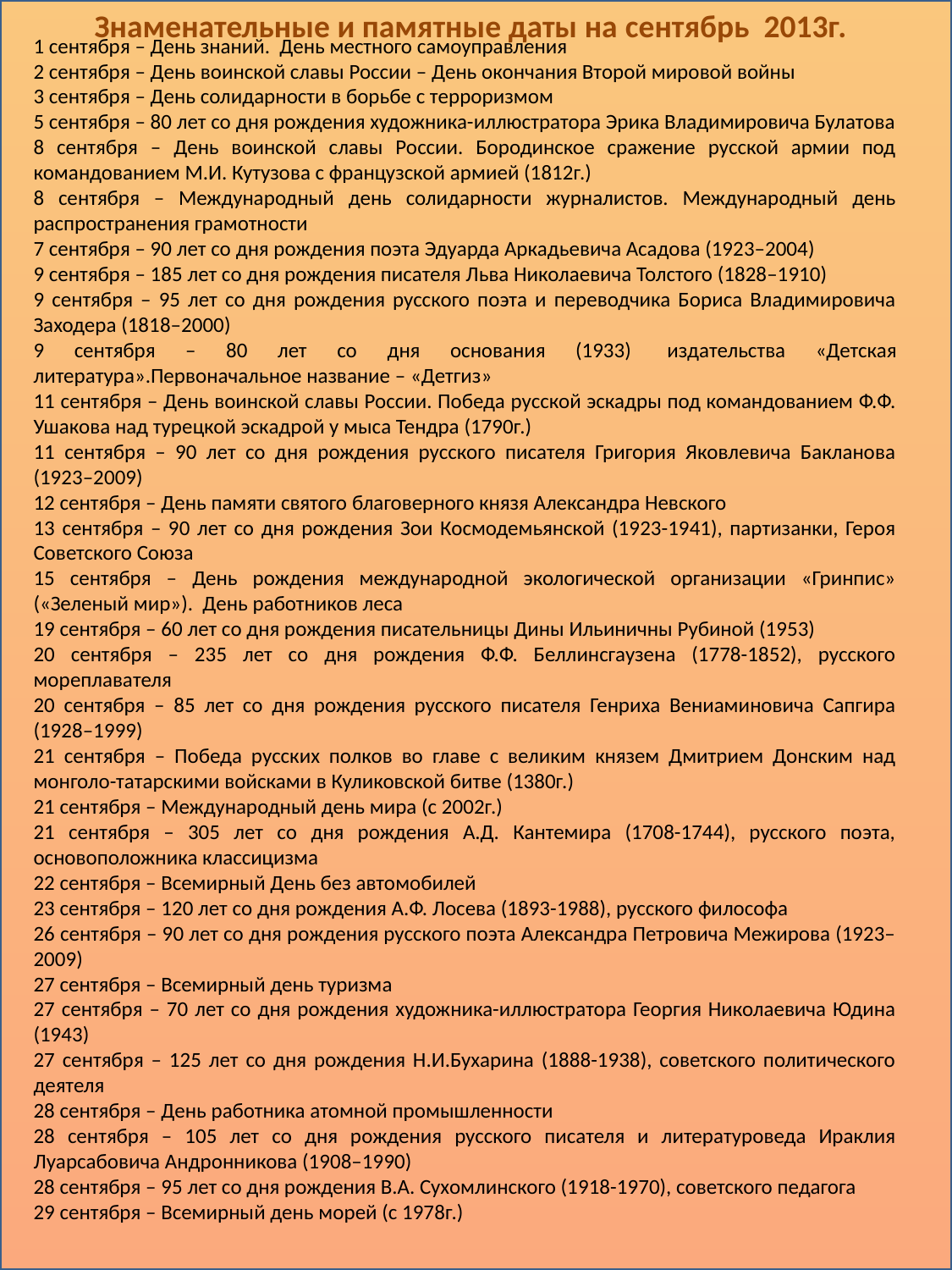

Знаменательные и памятные даты на cентябрь  2013г.
1 сентября – День знаний.  День местного самоуправления
2 сентября – День воинской славы России – День окончания Второй мировой войны
3 сентября – День солидарности в борьбе с терроризмом
5 сентября – 80 лет со дня рождения художника-иллюстратора Эрика Владимировича Булатова
8 сентября – День воинской славы России. Бородинское сражение русской армии под командованием М.И. Кутузова с французской армией (1812г.)
8 сентября – Международный день солидарности журналистов. Международный день распространения грамотности
7 сентября – 90 лет со дня рождения поэта Эдуарда Аркадьевича Асадова (1923–2004)
9 сентября – 185 лет со дня рождения писателя Льва Николаевича Толстого (1828–1910)
9 сентября – 95 лет со дня рождения русского поэта и переводчика Бориса Владимировича Заходера (1818–2000)
9 сентября – 80 лет со дня основания (1933)  издательства «Детская литература».Первоначальное название – «Детгиз»
11 сентября – День воинской славы России. Победа русской эскадры под командованием Ф.Ф. Ушакова над турецкой эскадрой у мыса Тендра (1790г.)
11 сентября – 90 лет со дня рождения русского писателя Григория Яковлевича Бакланова (1923–2009)
12 сентября – День памяти святого благоверного князя Александра Невского
13 сентября – 90 лет со дня рождения Зои Космодемьянской (1923-1941), партизанки, Героя Советского Союза
15 сентября – День рождения международной экологической организации «Гринпис» («Зеленый мир»).  День работников леса
19 сентября – 60 лет со дня рождения писательницы Дины Ильиничны Рубиной (1953)
20 сентября – 235 лет со дня рождения Ф.Ф. Беллинсгаузена (1778-1852), русского мореплавателя
20 сентября – 85 лет со дня рождения русского писателя Генриха Вениаминовича Сапгира (1928–1999)
21 сентября – Победа русских полков во главе с великим князем Дмитрием Донским над монголо-татарскими войсками в Куликовской битве (1380г.)
21 сентября – Международный день мира (с 2002г.)
21 сентября – 305 лет со дня рождения А.Д. Кантемира (1708-1744), русского поэта, основоположника классицизма
22 сентября – Всемирный День без автомобилей
23 сентября – 120 лет со дня рождения А.Ф. Лосева (1893-1988), русского философа
26 сентября – 90 лет со дня рождения русского поэта Александра Петровича Межирова (1923–2009)
27 сентября – Всемирный день туризма
27 сентября – 70 лет со дня рождения художника-иллюстратора Георгия Николаевича Юдина (1943)
27 сентября – 125 лет со дня рождения Н.И.Бухарина (1888-1938), советского политического деятеля
28 сентября – День работника атомной промышленности
28 сентября – 105 лет со дня рождения русского писателя и литературоведа Ираклия Луарсабовича Андронникова (1908–1990)
28 сентября – 95 лет со дня рождения В.А. Сухомлинского (1918-1970), советского педагога
29 сентября – Всемирный день морей (с 1978г.)